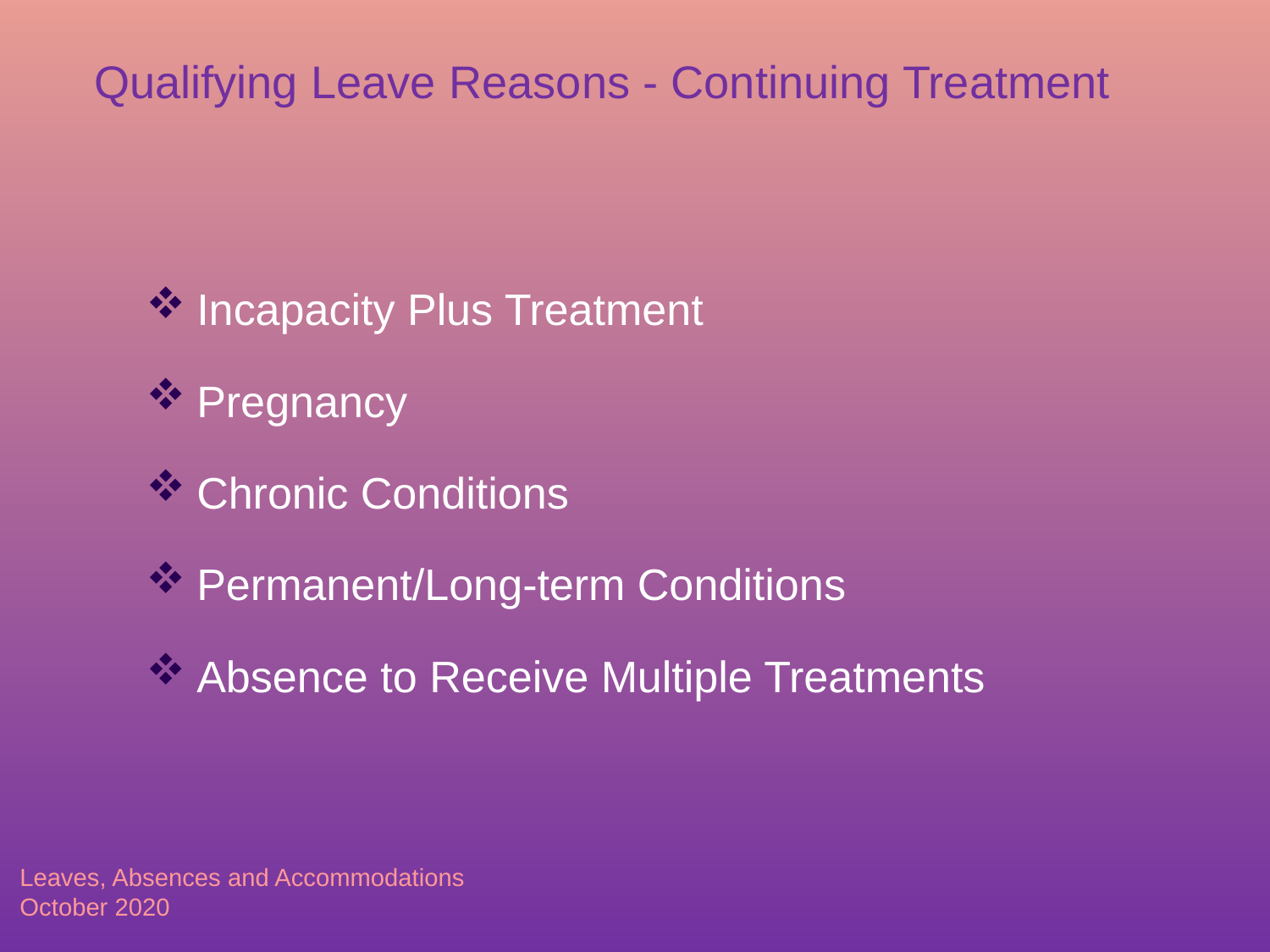

Qualifying Leave Reasons - Continuing Treatment
Incapacity Plus Treatment
Pregnancy
Chronic Conditions
Permanent/Long-term Conditions
Absence to Receive Multiple Treatments
Leaves, Absences and Accommodations
October 2020